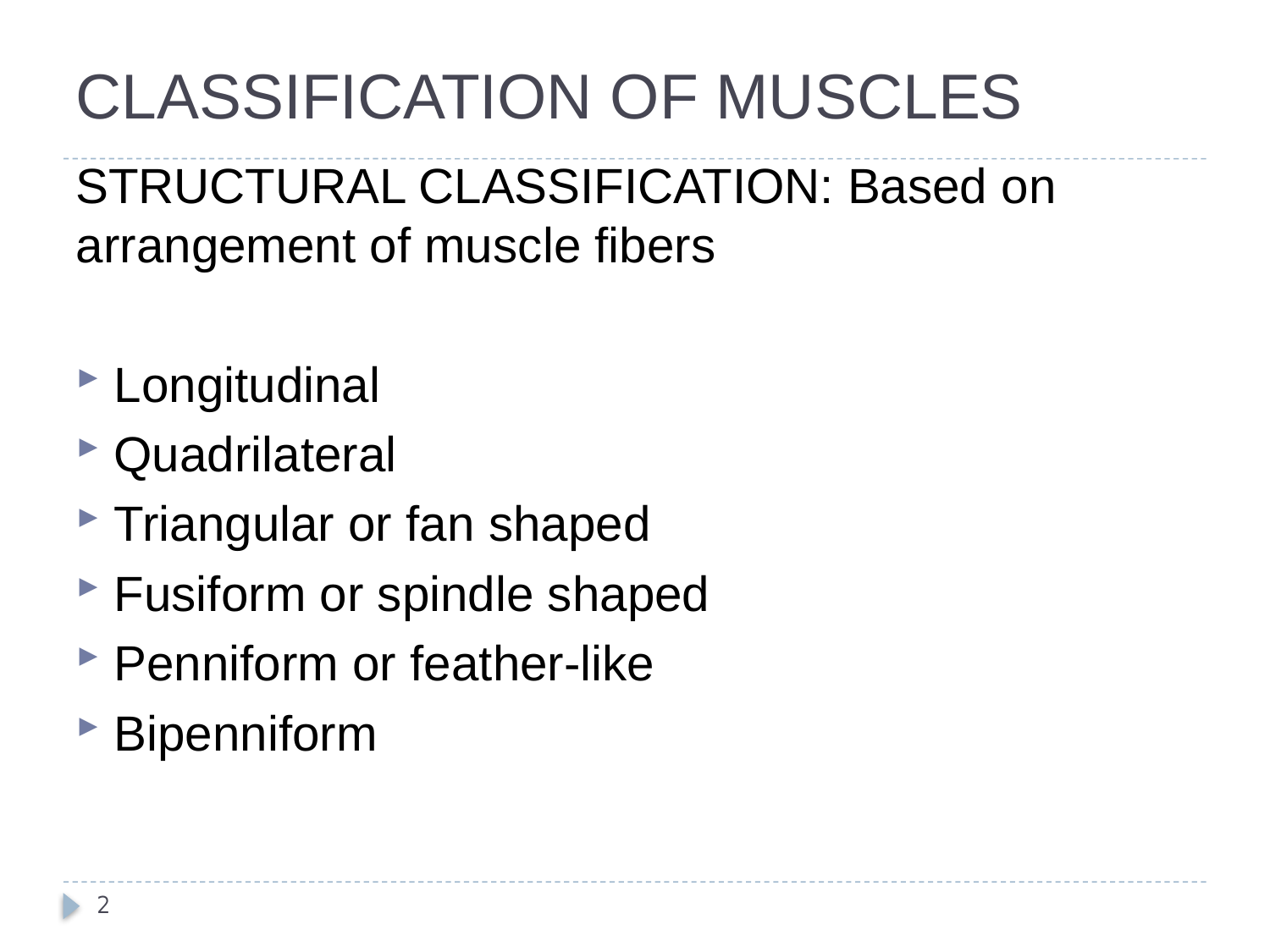

# CLASSIFICATION OF MUSCLES
STRUCTURAL CLASSIFICATION: Based on arrangement of muscle fibers

Longitudinal
Quadrilateral
Triangular or fan shaped
Fusiform or spindle shaped
Penniform or feather-like
Bipenniform

2